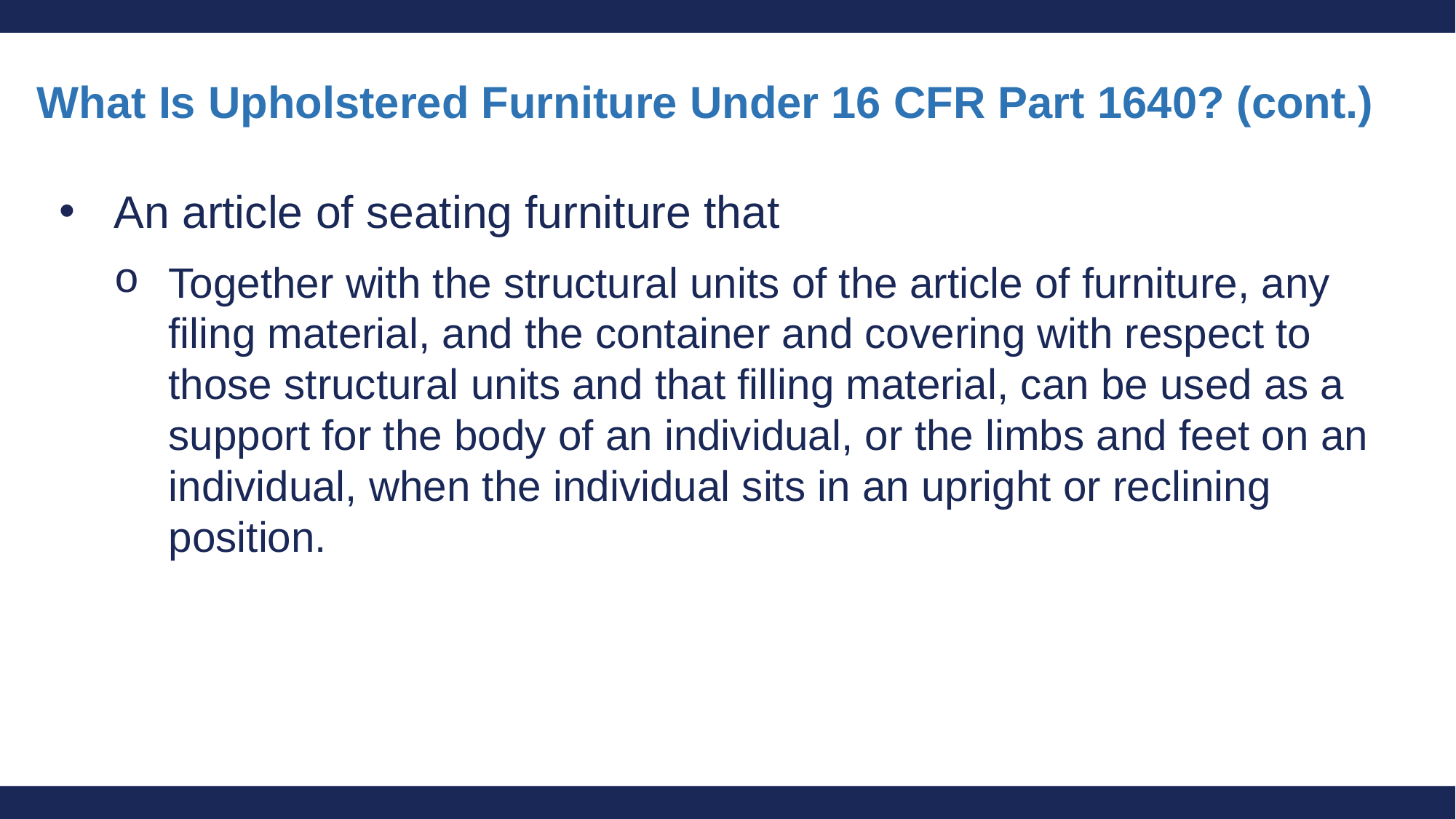

# What Is Upholstered Furniture Under 16 CFR Part 1640? (cont.)
An article of seating furniture that

Together with the structural units of the article of furniture, any filing material, and the container and covering with respect to those structural units and that filling material, can be used as a support for the body of an individual, or the limbs and feet on an individual, when the individual sits in an upright or reclining position.